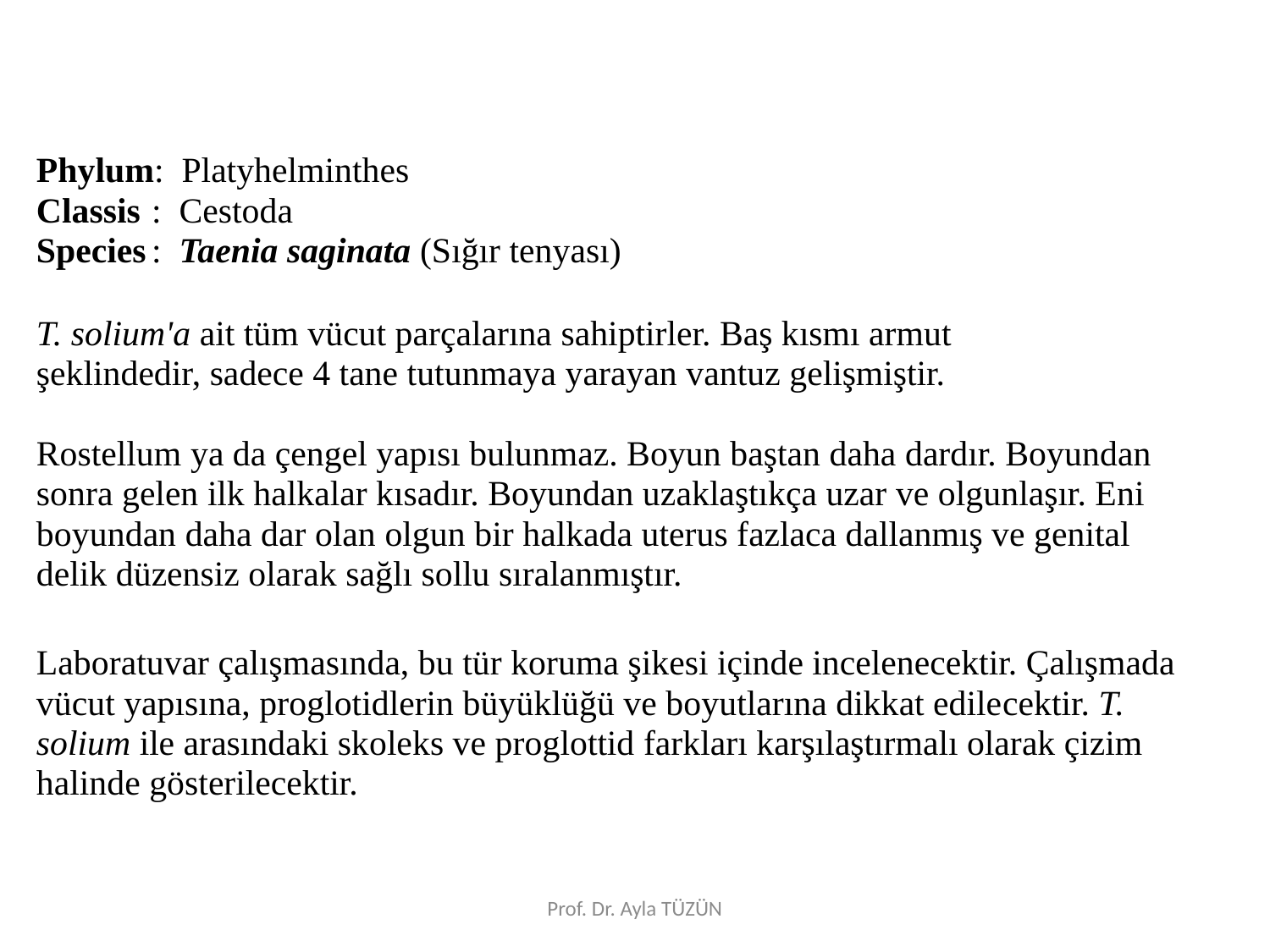

Phylum:  Platyhelminthes
Classis	:  Cestoda
Species	:  Taenia saginata (Sığır tenyası)
T. solium'a ait tüm vücut parçalarına sahiptirler. Baş kısmı armut
şeklindedir, sadece 4 tane tutunmaya yarayan vantuz gelişmiştir.

Rostellum ya da çengel yapısı bulunmaz. Boyun baştan daha dardır. Boyundan sonra gelen ilk halkalar kısadır. Boyundan uzaklaştıkça uzar ve olgunlaşır. Eni boyundan daha dar olan olgun bir halkada uterus fazlaca dallanmış ve genital delik düzensiz olarak sağlı sollu sıralanmıştır.
Laboratuvar çalışmasında, bu tür koruma şikesi içinde incelenecektir. Çalışmada vücut yapısına, proglotidlerin büyüklüğü ve boyutlarına dikkat edile­cektir. T. solium ile arasındaki skoleks ve proglottid farkları karşılaştırmalı olarak çizim halinde gösterilecektir.
Prof. Dr. Ayla TÜZÜN